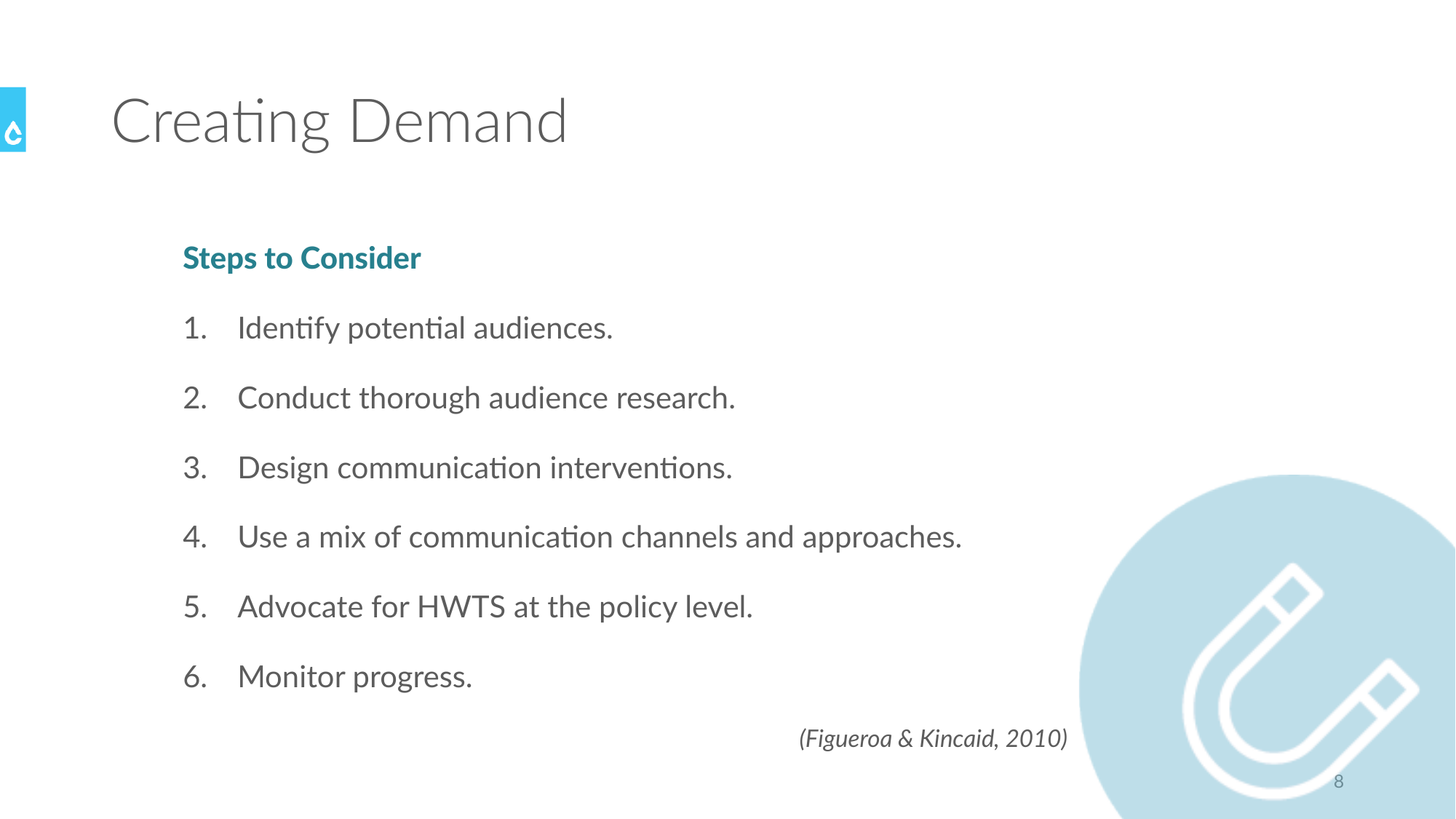

# Creating Demand
Steps to Consider
Identify potential audiences.
Conduct thorough audience research.
Design communication interventions.
Use a mix of communication channels and approaches.
Advocate for HWTS at the policy level.
Monitor progress.
(Figueroa & Kincaid, 2010)

8